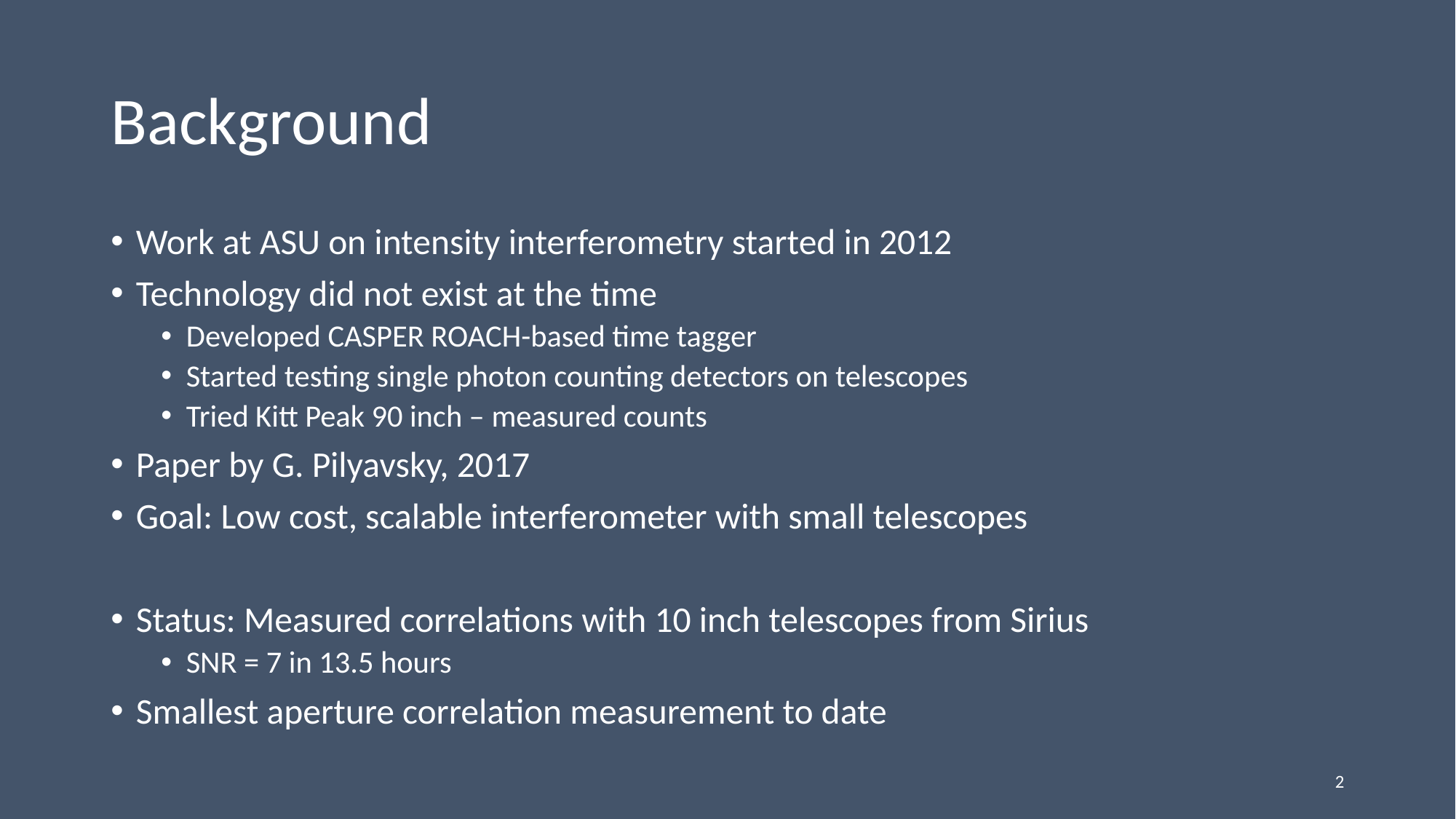

# Background
Work at ASU on intensity interferometry started in 2012
Technology did not exist at the time
Developed CASPER ROACH-based time tagger
Started testing single photon counting detectors on telescopes
Tried Kitt Peak 90 inch – measured counts
Paper by G. Pilyavsky, 2017
Goal: Low cost, scalable interferometer with small telescopes

Status: Measured correlations with 10 inch telescopes from Sirius
SNR = 7 in 13.5 hours
Smallest aperture correlation measurement to date
2